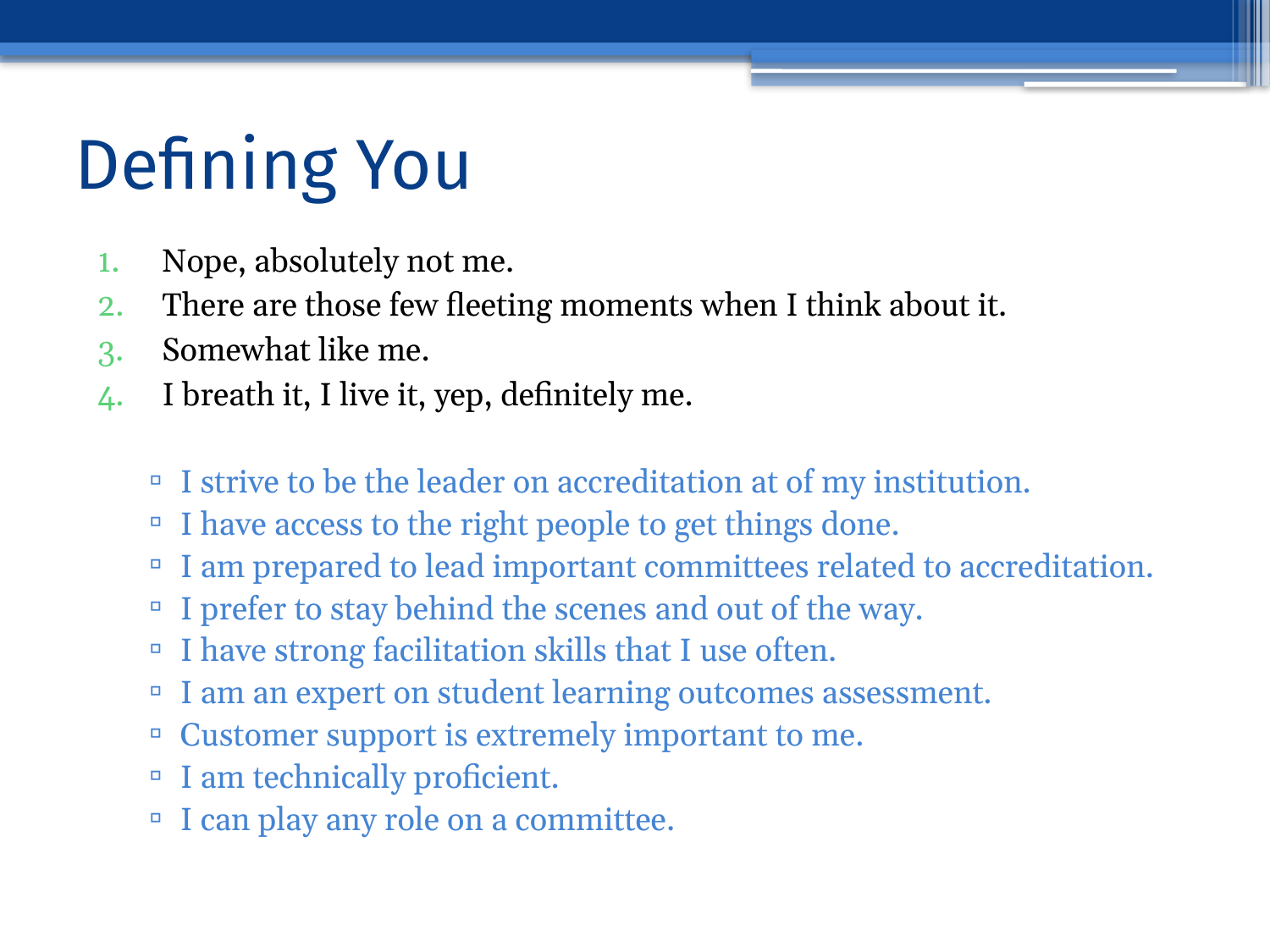

# Defining You
Nope, absolutely not me.
There are those few fleeting moments when I think about it.
Somewhat like me.
I breath it, I live it, yep, definitely me.

I strive to be the leader on accreditation at of my institution.
I have access to the right people to get things done.
I am prepared to lead important committees related to accreditation.
I prefer to stay behind the scenes and out of the way.
I have strong facilitation skills that I use often.
I am an expert on student learning outcomes assessment.
Customer support is extremely important to me.
I am technically proficient.
I can play any role on a committee.